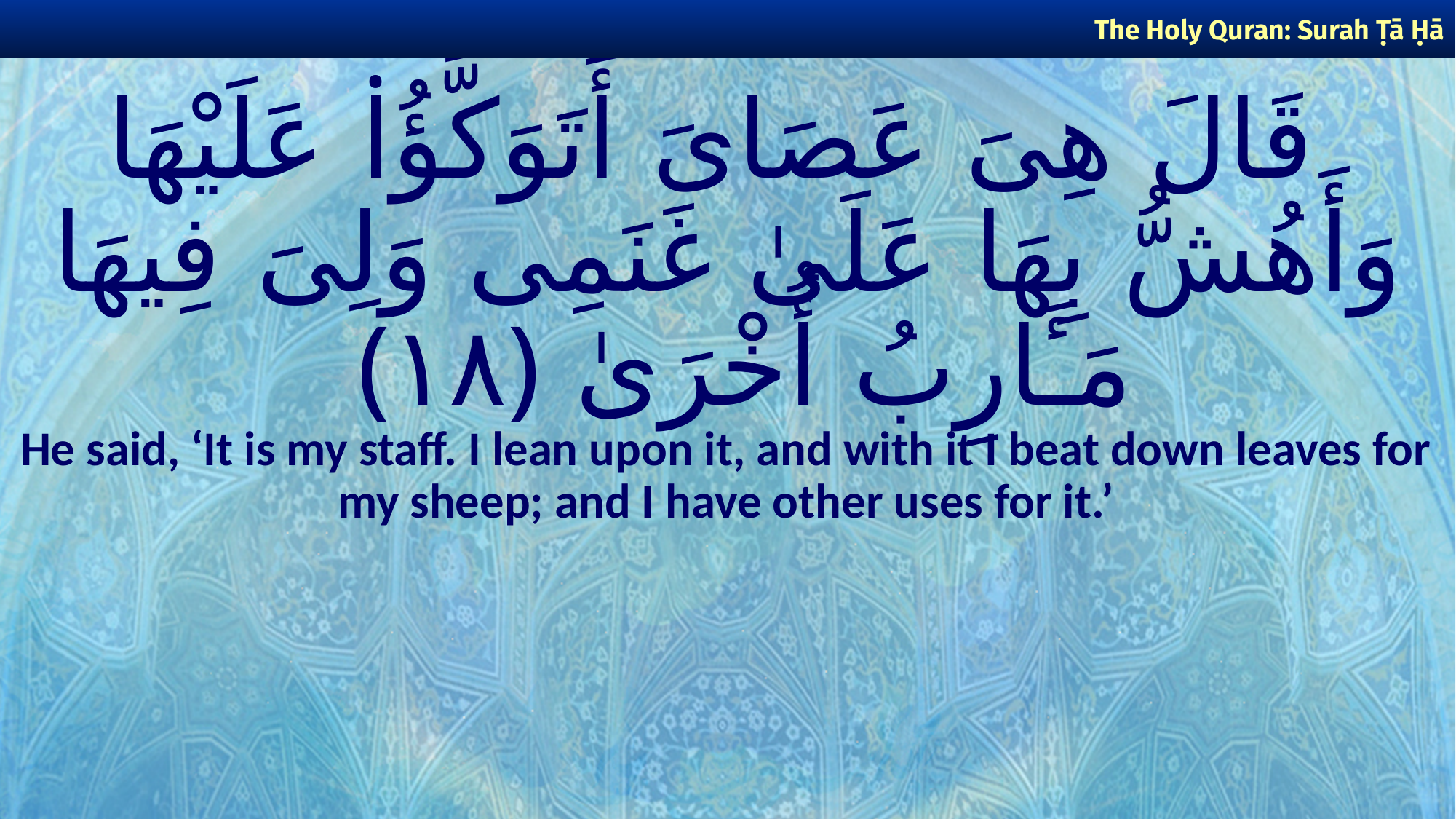

The Holy Quran: Surah Ṭā Ḥā
# قَالَ هِىَ عَصَاىَ أَتَوَكَّؤُا۟ عَلَيْهَا وَأَهُشُّ بِهَا عَلَىٰ غَنَمِى وَلِىَ فِيهَا مَـَٔارِبُ أُخْرَىٰ ﴿١٨﴾
He said, ‘It is my staff. I lean upon it, and with it I beat down leaves for my sheep; and I have other uses for it.’